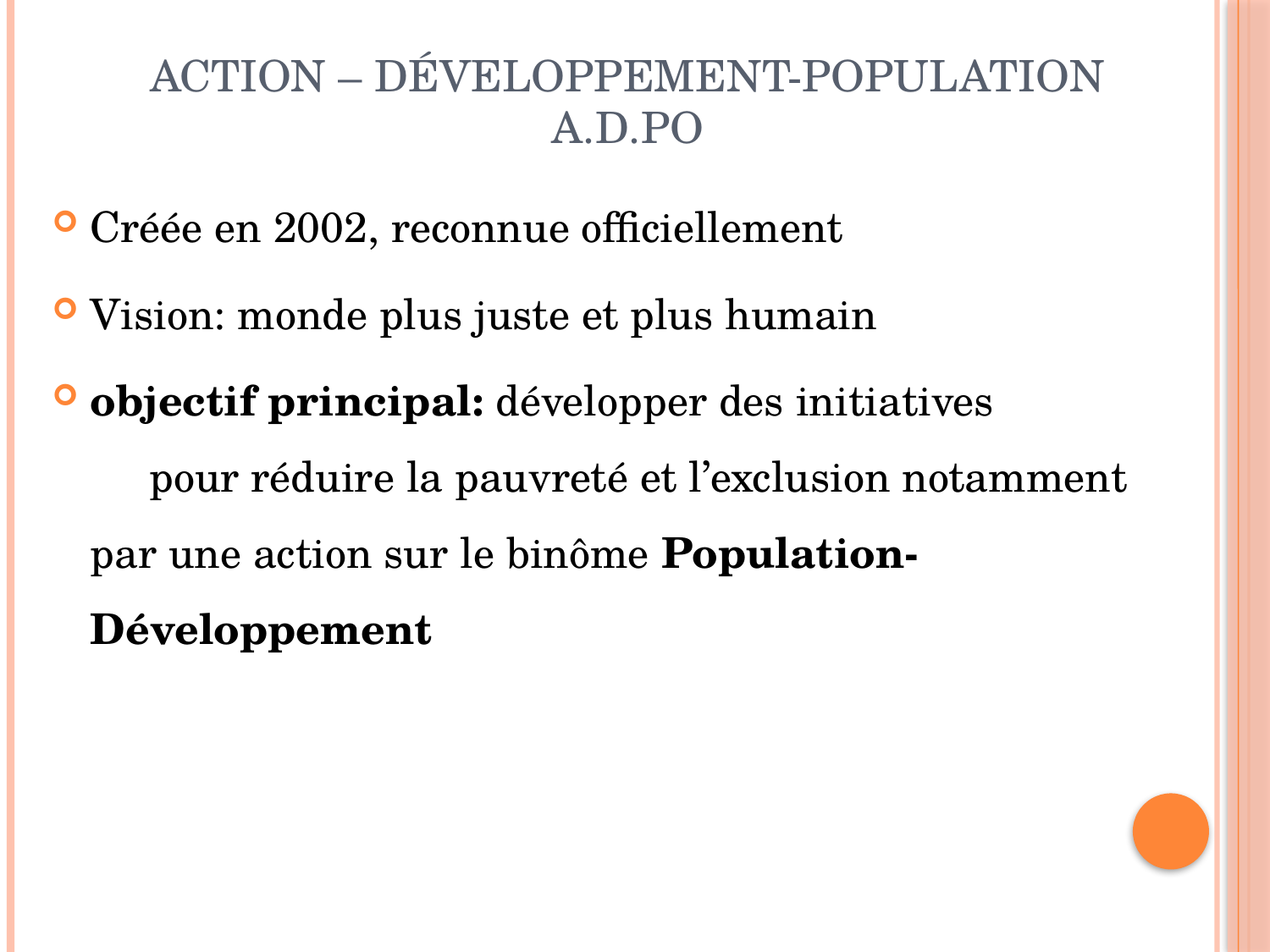

# Action – Développement-Population A.D.PO
Créée en 2002, reconnue officiellement
Vision: monde plus juste et plus humain
objectif principal: développer des initiatives                       pour réduire la pauvreté et l’exclusion notamment par une action sur le binôme Population-Développement